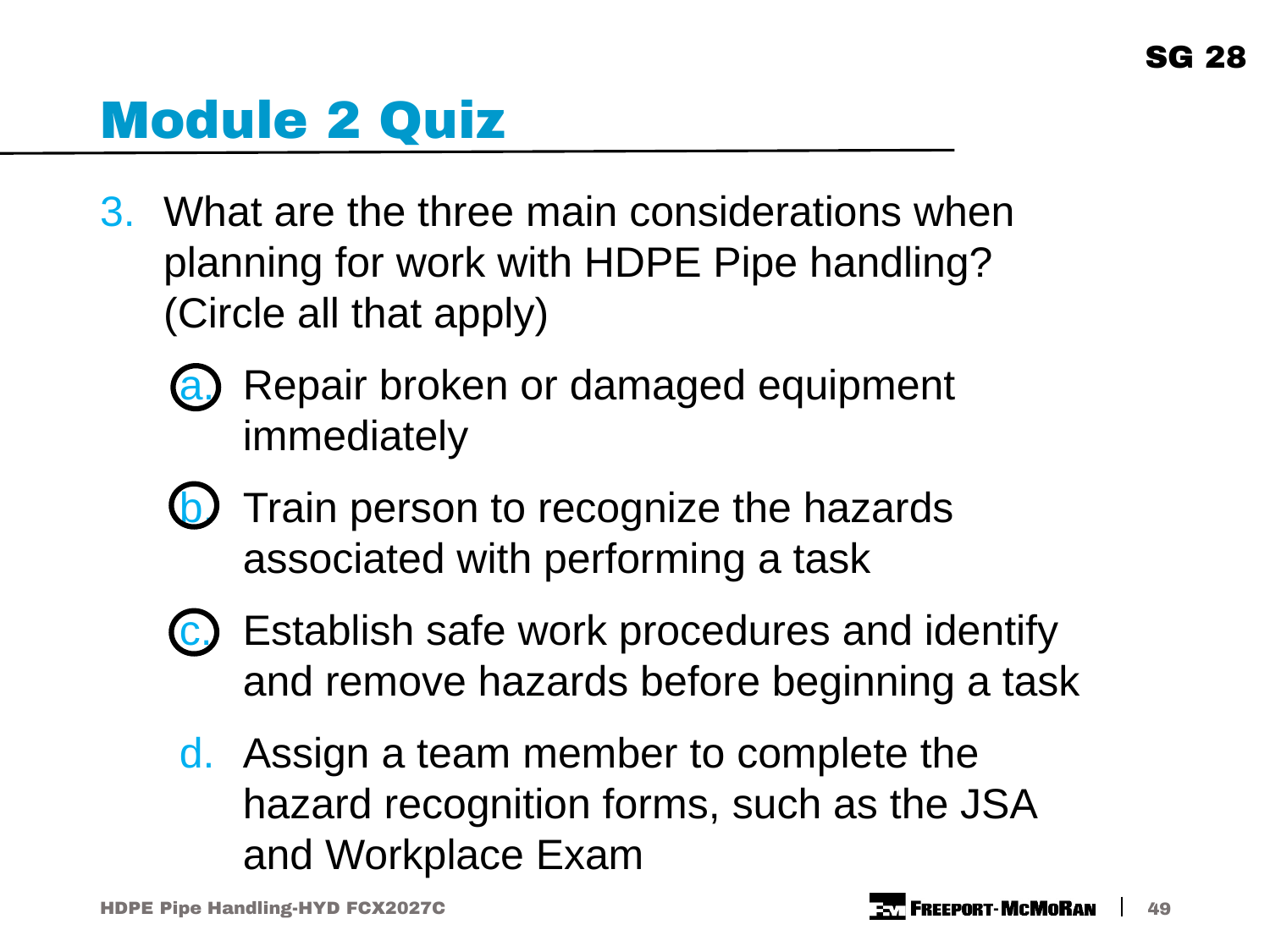

SG 28
Module 2 Quiz
What are the three main considerations when planning for work with HDPE Pipe handling? (Circle all that apply)
Repair broken or damaged equipment immediately
Train person to recognize the hazards associated with performing a task
Establish safe work procedures and identify and remove hazards before beginning a task
Assign a team member to complete the hazard recognition forms, such as the JSA and Workplace Exam

HDPE Pipe Handling-HYD FCX2027C
	49